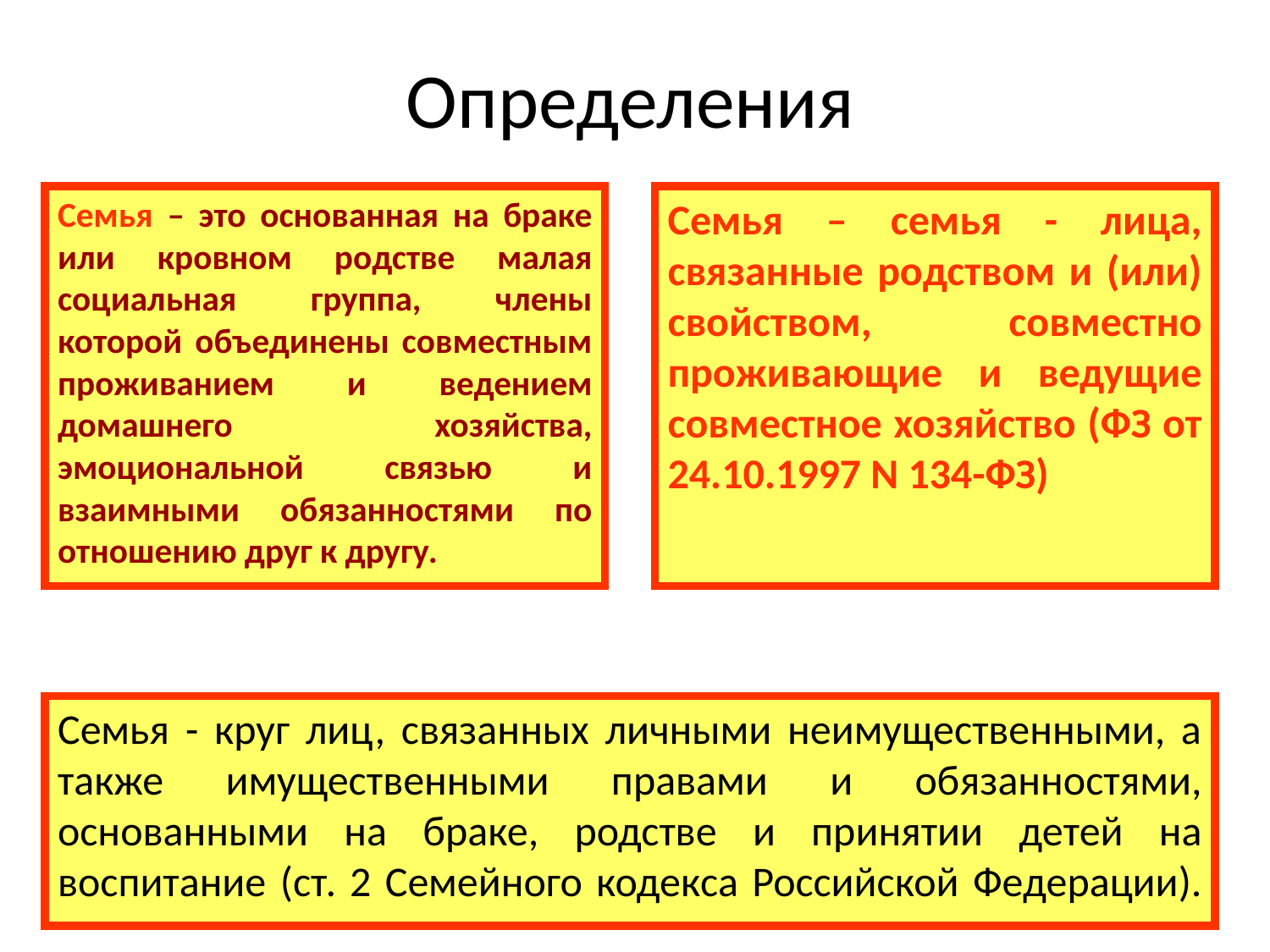

# Определения
Семья – это основанная на браке или кровном родстве малая социальная группа, члены которой объединены совместным проживанием и ведением домашнего хозяйства, эмоциональной связью и взаимными обязанностями по отношению друг к другу.

Семья – семья - лица, связанные родством и (или) свойством, совместно проживающие и ведущие совместное хозяйство (ФЗ от 24.10.1997 N 134-ФЗ)
Семья - круг лиц, связанных личными неимущественными, а также имущественными правами и обязанностями, основанными на браке, родстве и принятии детей на воспитание (ст. 2 Семейного кодекса Российской Федерации).